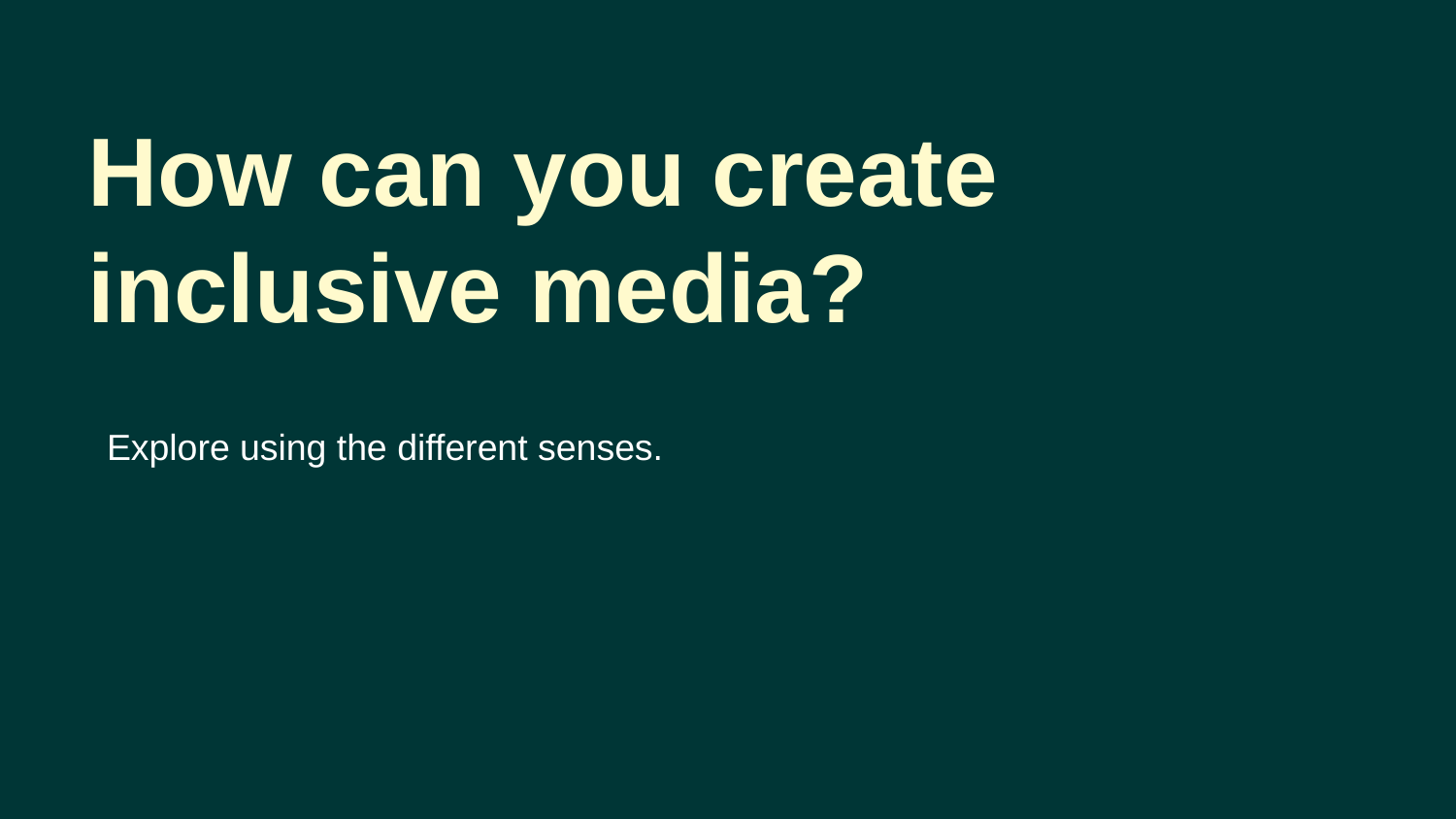

How can you create inclusive media?

Explore using the different senses.